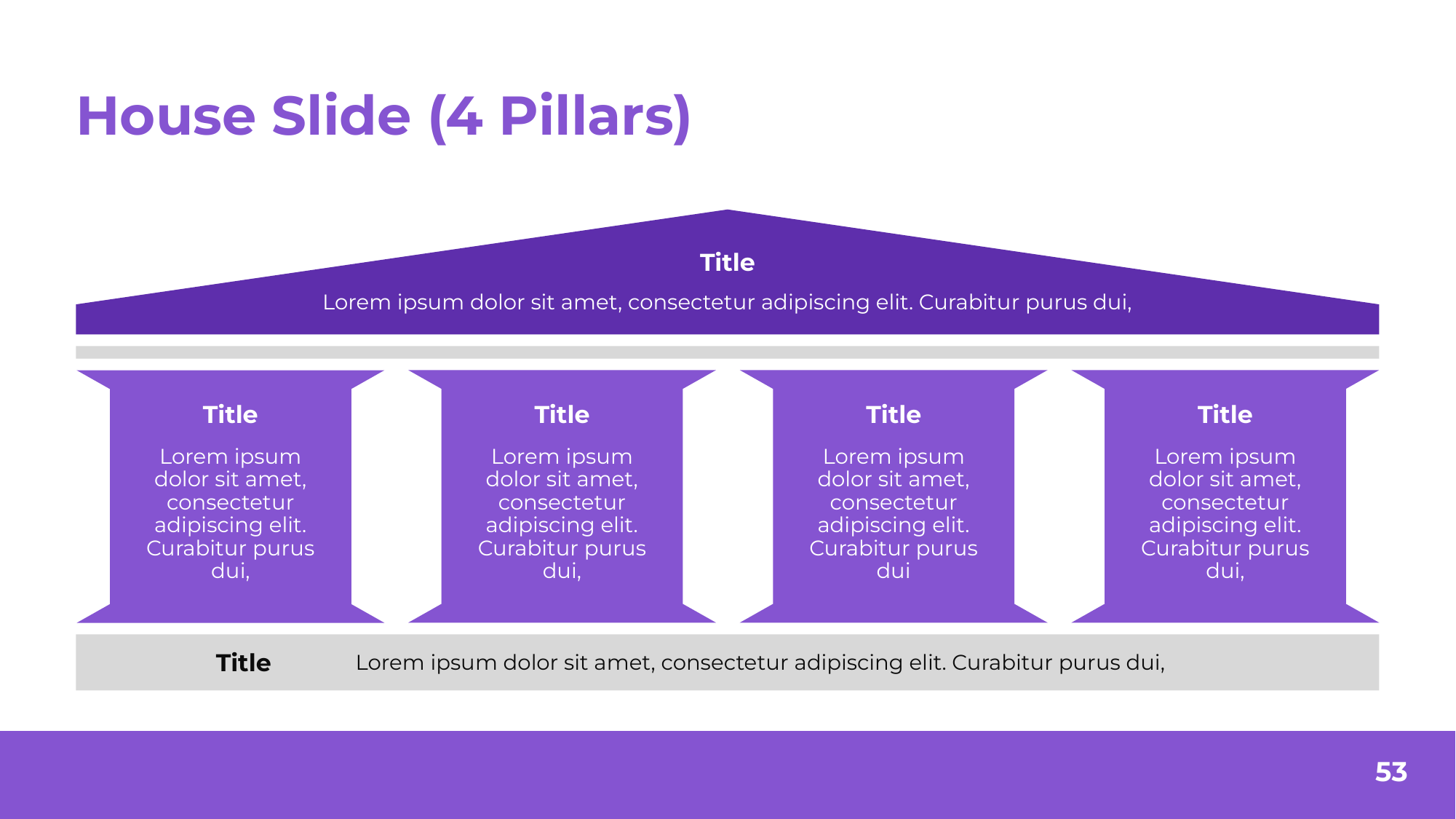

# House Slide (4 Pillars)
Title
Lorem ipsum dolor sit amet, consectetur adipiscing elit. Curabitur purus dui,
Title
Title
Title
Title
Lorem ipsum dolor sit amet, consectetur adipiscing elit. Curabitur purus dui,
Lorem ipsum dolor sit amet, consectetur adipiscing elit. Curabitur purus dui,
Lorem ipsum dolor sit amet, consectetur adipiscing elit. Curabitur purus dui
Lorem ipsum dolor sit amet, consectetur adipiscing elit. Curabitur purus dui,
Title
Lorem ipsum dolor sit amet, consectetur adipiscing elit. Curabitur purus dui,
53